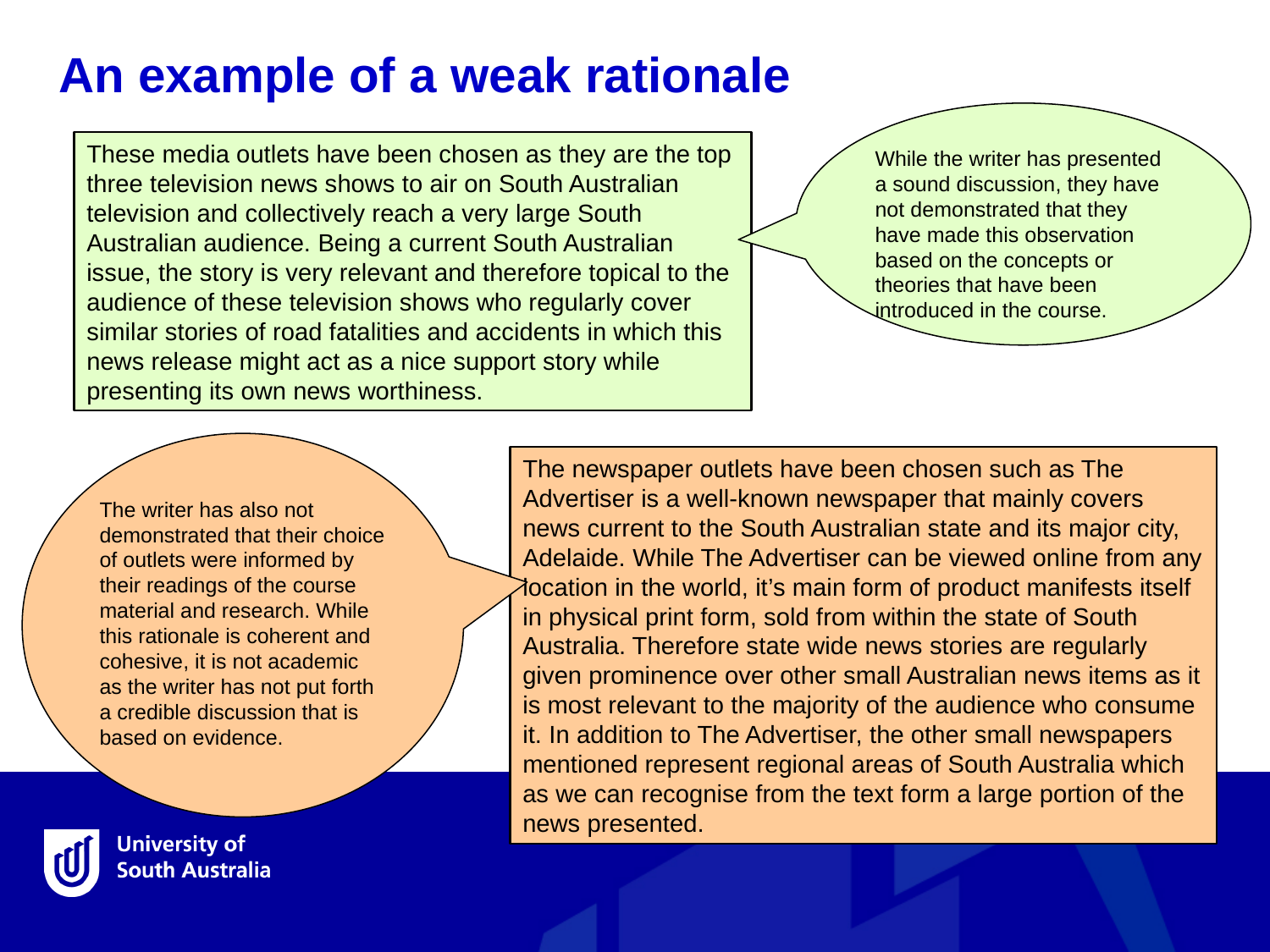

An example of a weak rationale
While the writer has presented a sound discussion, they have not demonstrated that they have made this observation based on the concepts or theories that have been introduced in the course.
These media outlets have been chosen as they are the top three television news shows to air on South Australian television and collectively reach a very large South Australian audience. Being a current South Australian issue, the story is very relevant and therefore topical to the audience of these television shows who regularly cover similar stories of road fatalities and accidents in which this news release might act as a nice support story while presenting its own news worthiness.
The writer has also not demonstrated that their choice of outlets were informed by their readings of the course material and research. While this rationale is coherent and cohesive, it is not academic as the writer has not put forth a credible discussion that is based on evidence.
The newspaper outlets have been chosen such as The Advertiser is a well-known newspaper that mainly covers news current to the South Australian state and its major city, Adelaide. While The Advertiser can be viewed online from any location in the world, it’s main form of product manifests itself in physical print form, sold from within the state of South Australia. Therefore state wide news stories are regularly given prominence over other small Australian news items as it is most relevant to the majority of the audience who consume it. In addition to The Advertiser, the other small newspapers mentioned represent regional areas of South Australia which as we can recognise from the text form a large portion of the news presented.